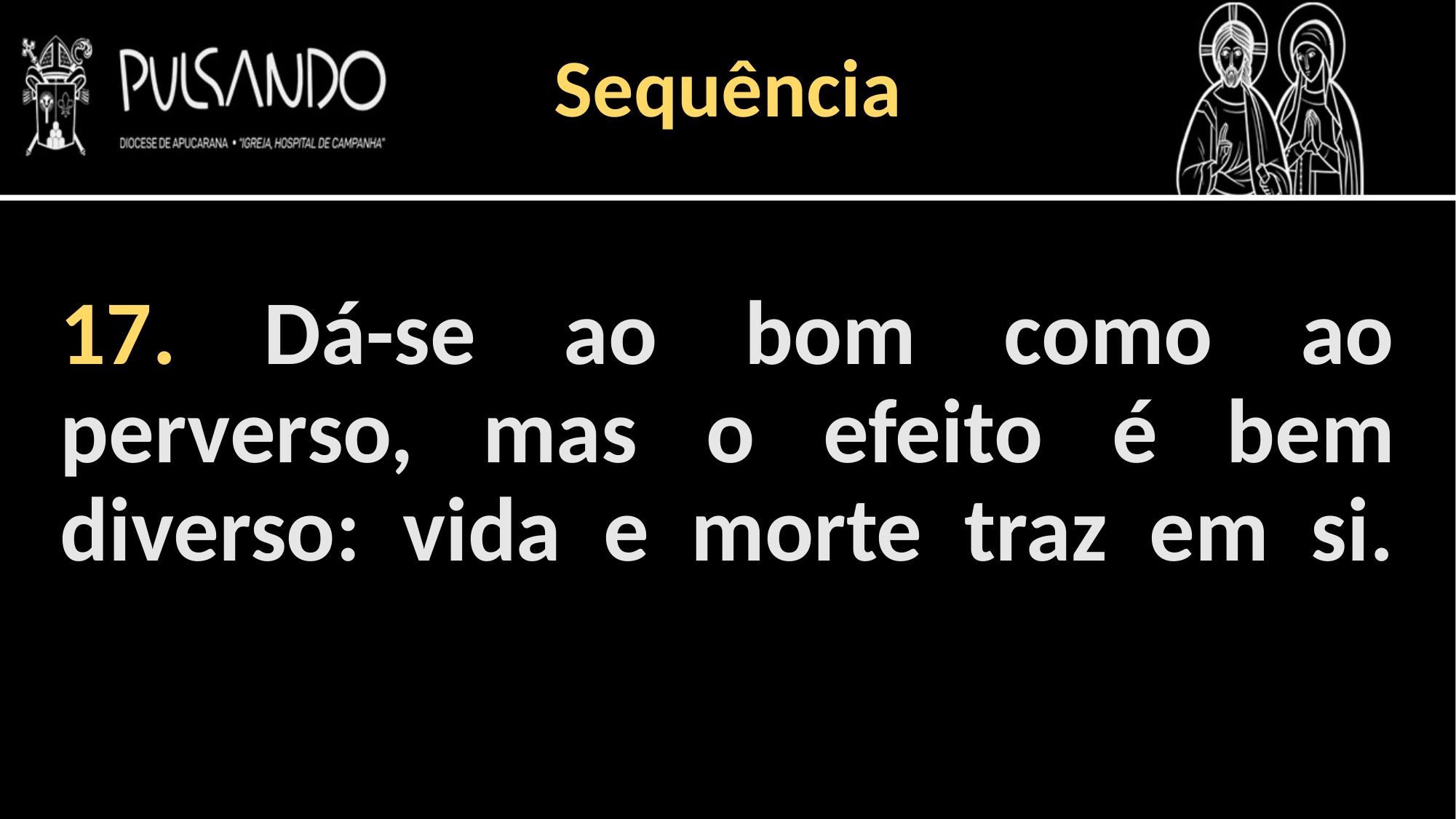

Sequência
17. Dá-se ao bom como ao perverso, mas o efeito é bem diverso: vida e morte traz em si.